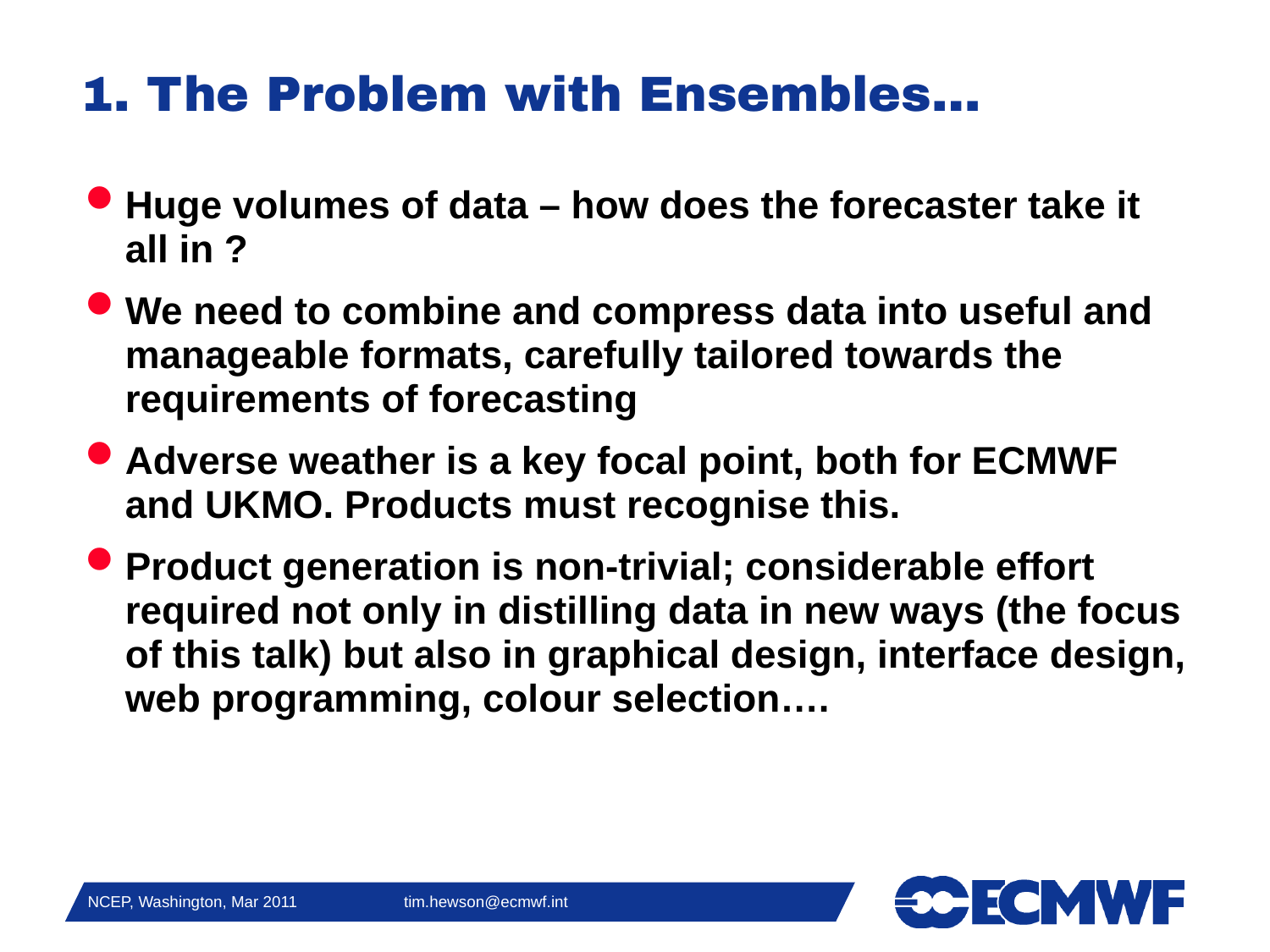

# 1. The Problem with Ensembles…
Huge volumes of data – how does the forecaster take it all in ?
We need to combine and compress data into useful and manageable formats, carefully tailored towards the requirements of forecasting
Adverse weather is a key focal point, both for ECMWF and UKMO. Products must recognise this.
Product generation is non-trivial; considerable effort required not only in distilling data in new ways (the focus of this talk) but also in graphical design, interface design, web programming, colour selection….
NCEP, Washington, Mar 2011                        tim.hewson@ecmwf.int